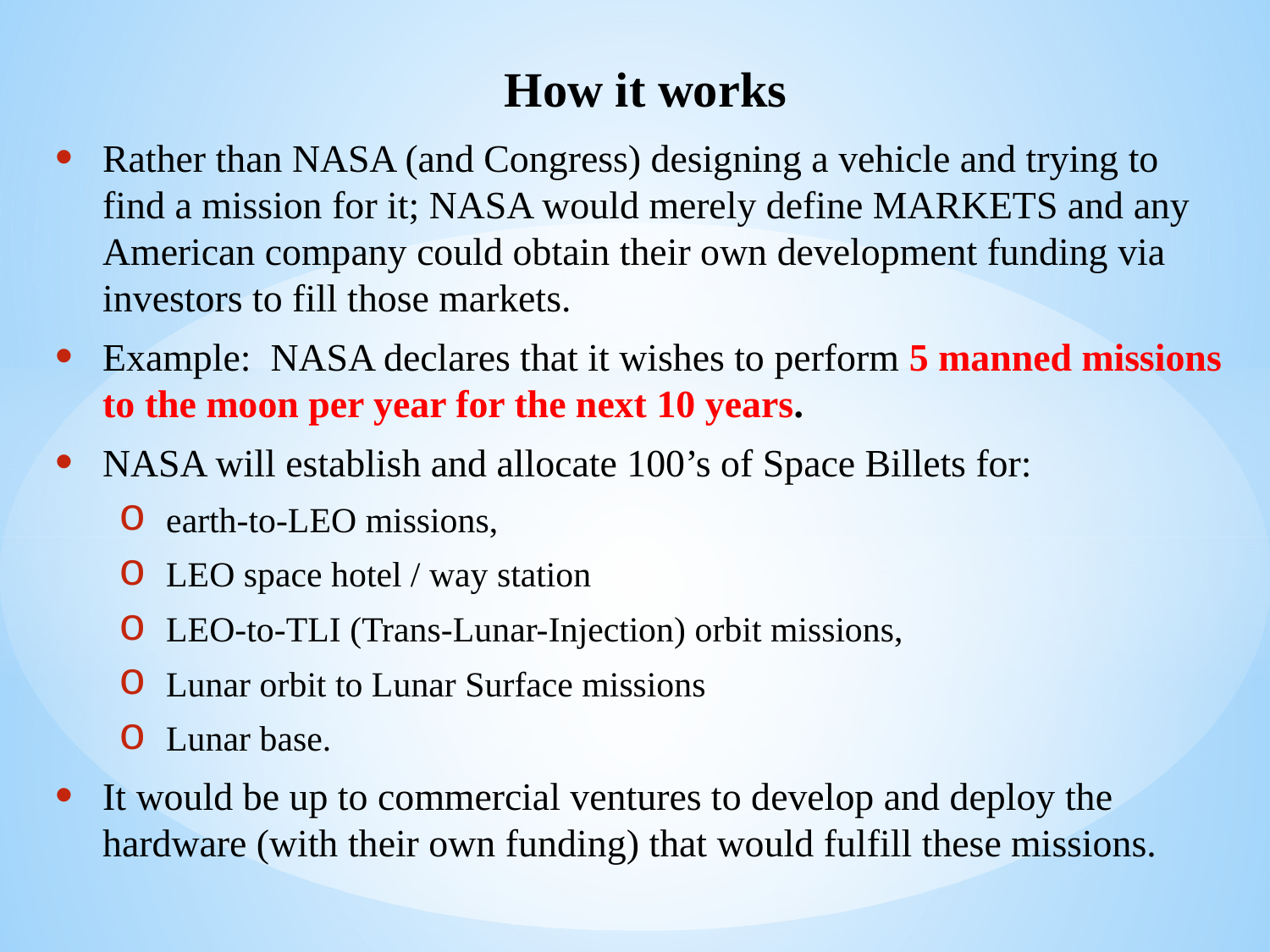

# How it works
Rather than NASA (and Congress) designing a vehicle and trying to find a mission for it; NASA would merely define MARKETS and any American company could obtain their own development funding via investors to fill those markets.
Example:  NASA declares that it wishes to perform 5 manned missions to the moon per year for the next 10 years.
NASA will establish and allocate 100’s of Space Billets for:
earth-to-LEO missions,
LEO space hotel / way station
LEO-to-TLI (Trans-Lunar-Injection) orbit missions,
Lunar orbit to Lunar Surface missions
Lunar base.
It would be up to commercial ventures to develop and deploy the hardware (with their own funding) that would fulfill these missions.